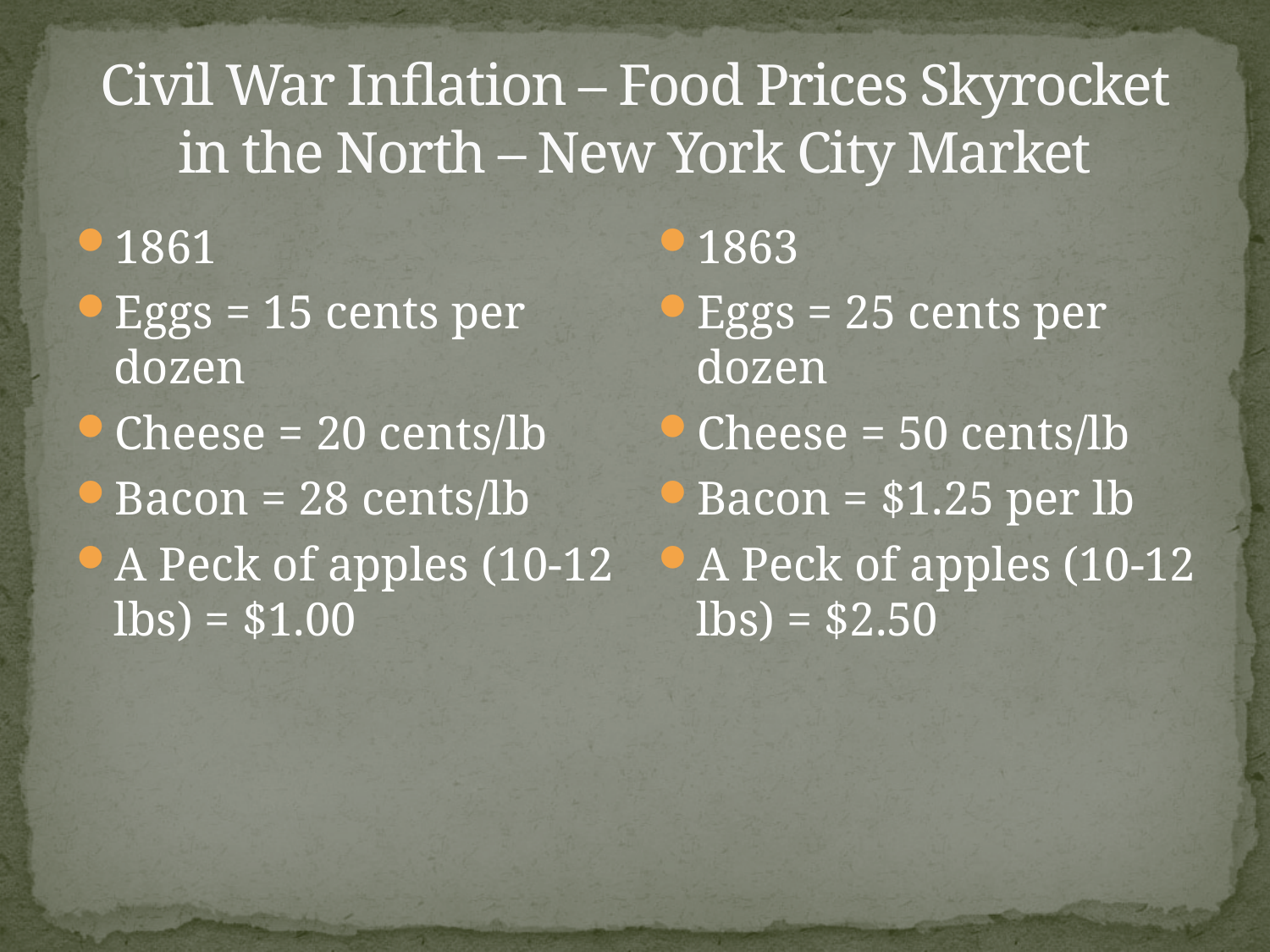

# Civil War Inflation – Food Prices Skyrocket in the North – New York City Market
1861
Eggs = 15 cents per dozen
Cheese = 20 cents/lb
Bacon = 28 cents/lb
A Peck of apples (10-12 lbs) = $1.00
1863
Eggs = 25 cents per dozen
Cheese = 50 cents/lb
Bacon = $1.25 per lb
A Peck of apples (10-12 lbs) = $2.50